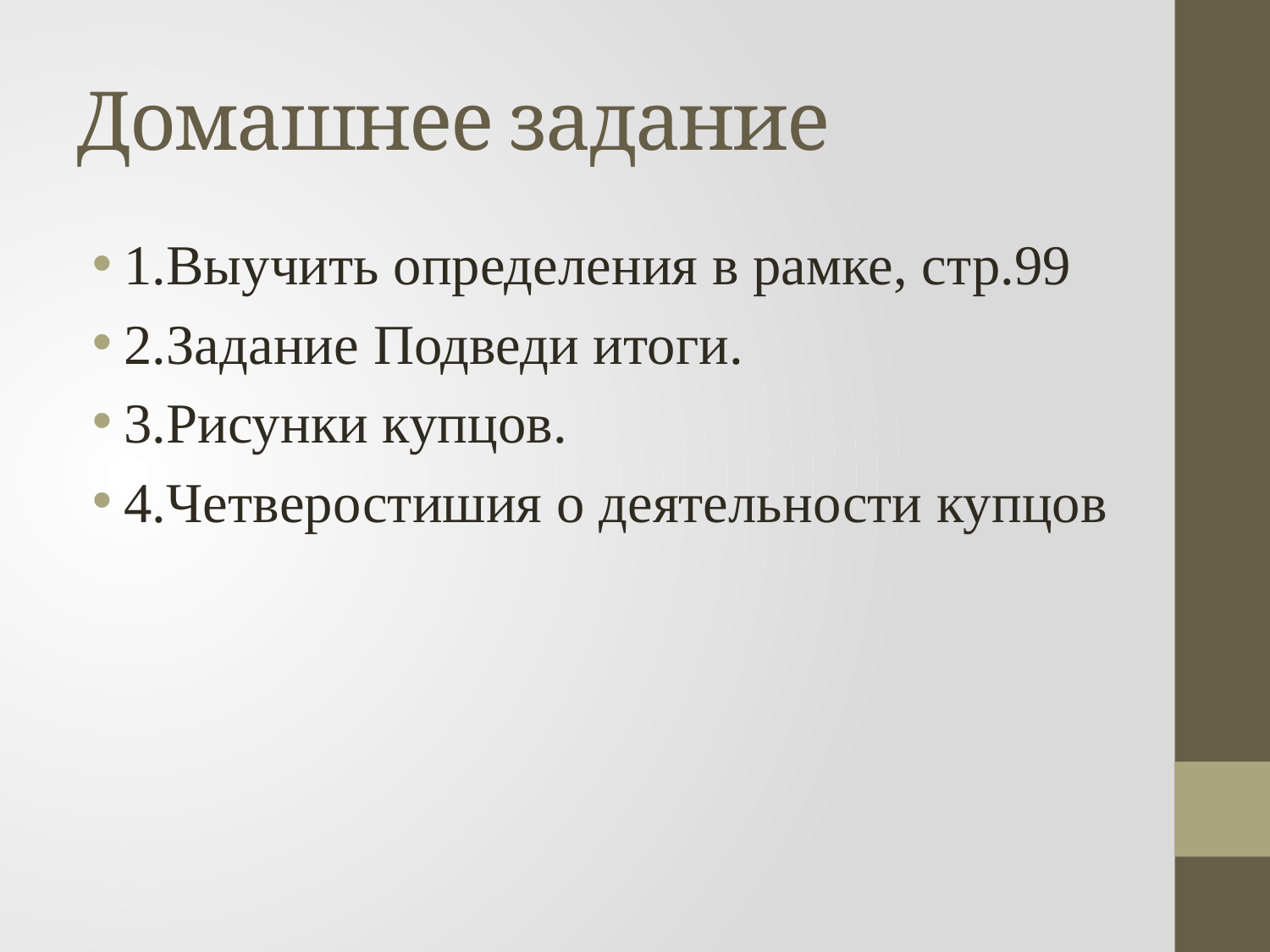

# Домашнее задание
1.Выучить определения в рамке, стр.99
2.Задание Подведи итоги.
3.Рисунки купцов.
4.Четверостишия о деятельности купцов